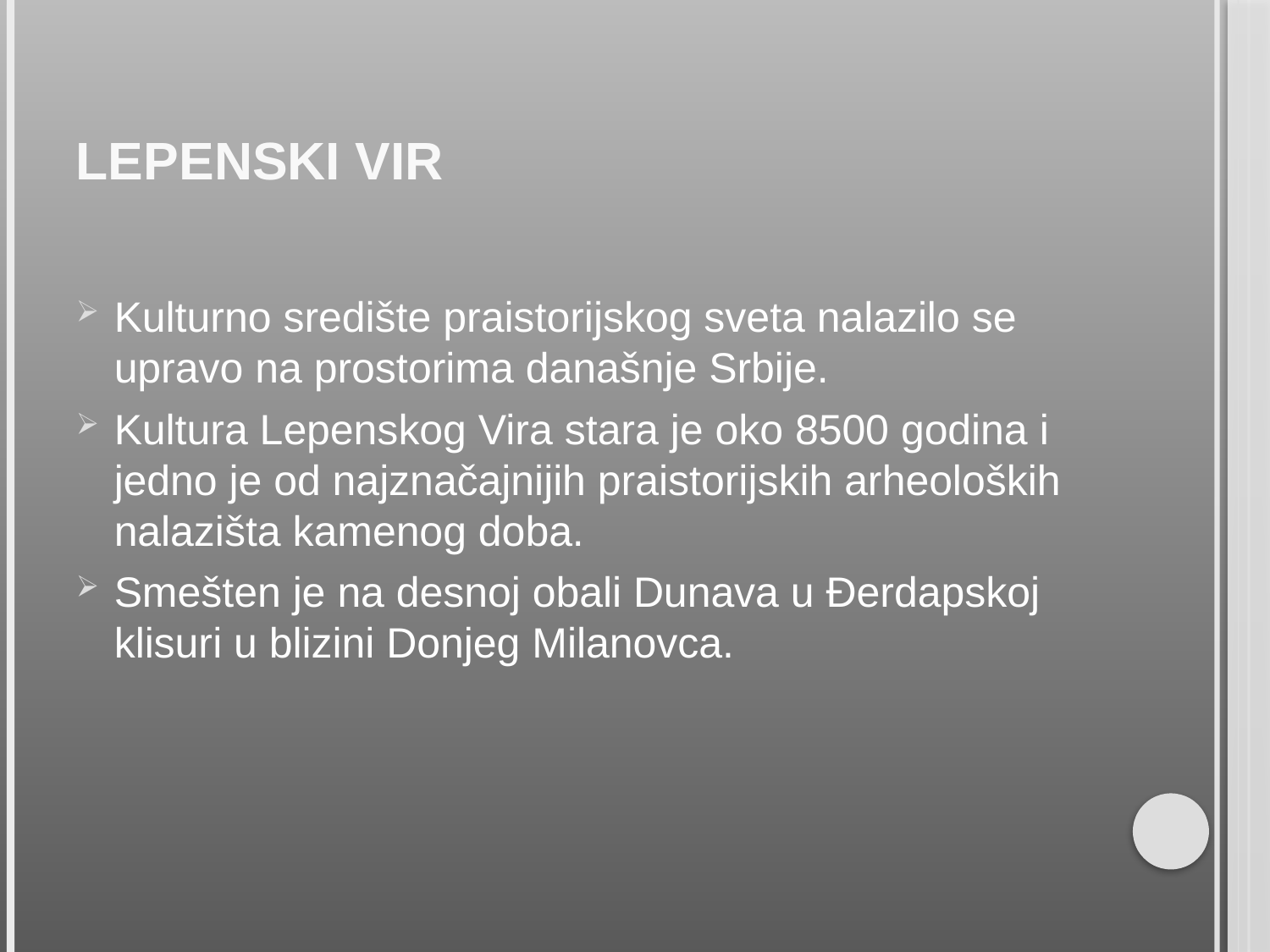

# LEPENSKI VIR

Kulturno središte praistorijskog sveta nalazilo se upravo na prostorima današnje Srbije.
Kultura Lepenskog Vira stara je oko 8500 godina i jedno je od najznačajnijih praistorijskih arheoloških nalazišta kamenog doba.
Smešten je na desnoj obali Dunava u Đerdapskoj klisuri u blizini Donjeg Milanovca.